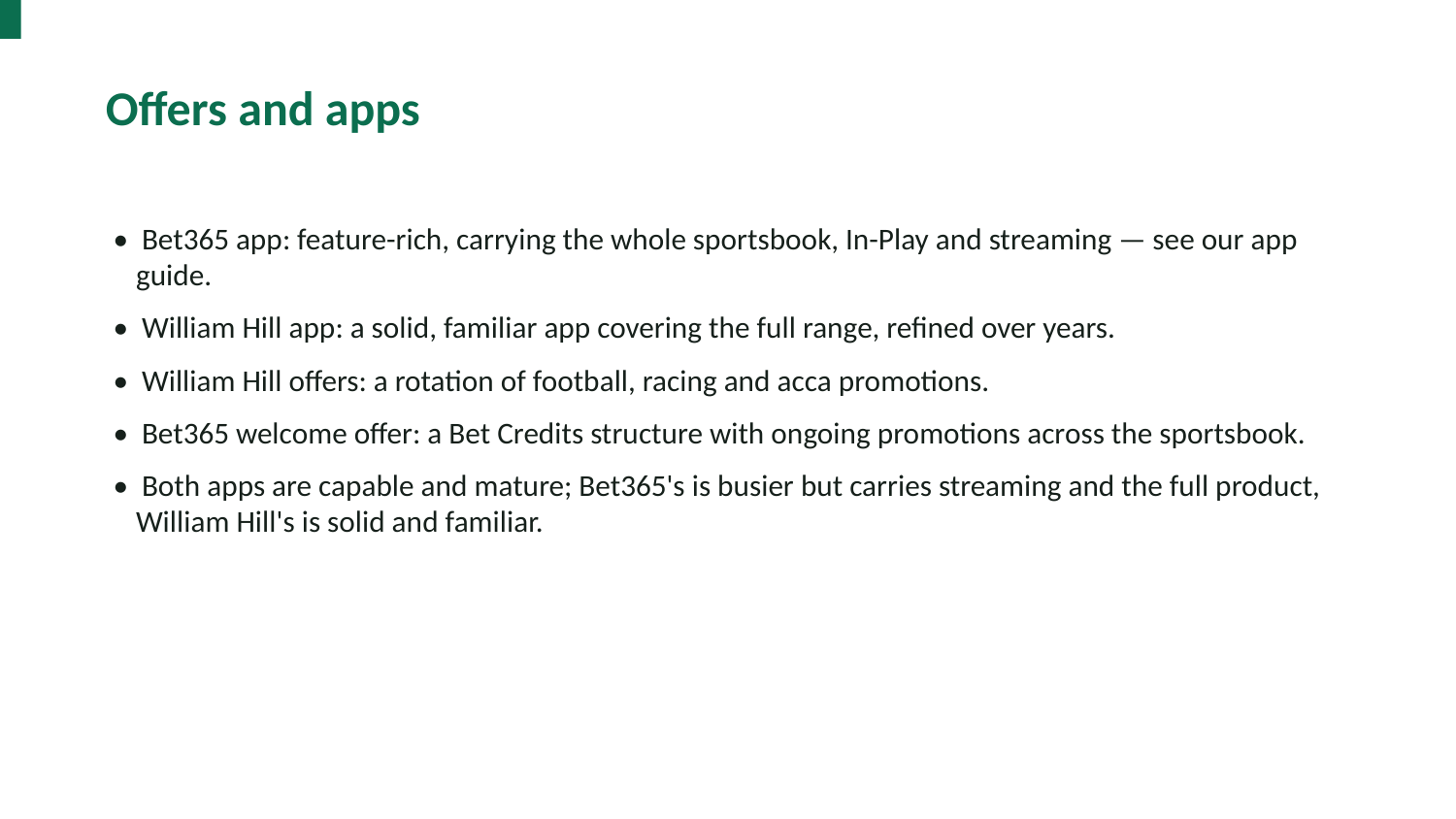

Offers and apps
•  Bet365 app: feature-rich, carrying the whole sportsbook, In-Play and streaming — see our app guide.
•  William Hill app: a solid, familiar app covering the full range, refined over years.
•  William Hill offers: a rotation of football, racing and acca promotions.
•  Bet365 welcome offer: a Bet Credits structure with ongoing promotions across the sportsbook.
•  Both apps are capable and mature; Bet365's is busier but carries streaming and the full product, William Hill's is solid and familiar.